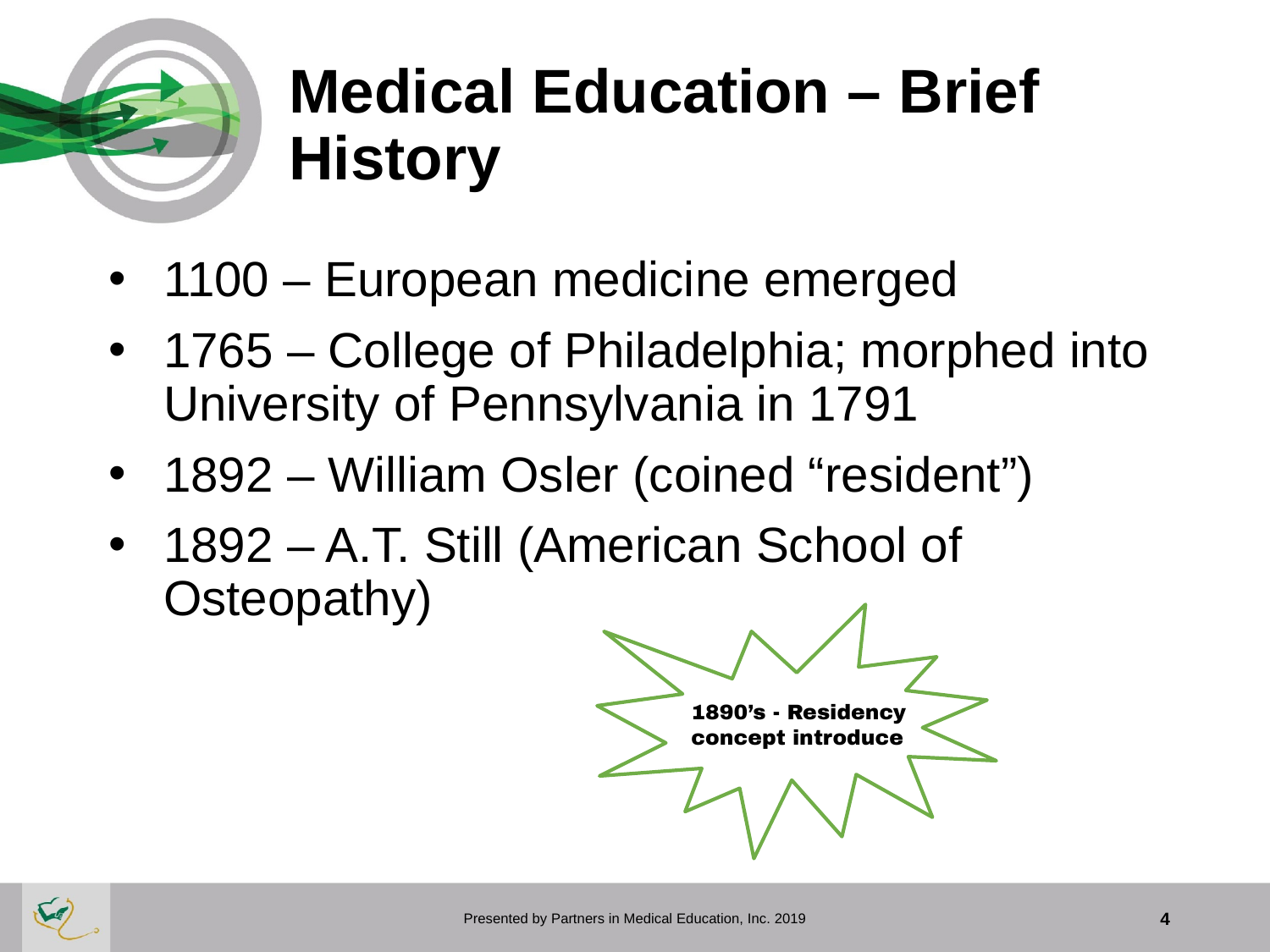

# Medical Education – Brief History
1100 – European medicine emerged
1765 – College of Philadelphia; morphed into University of Pennsylvania in 1791
1892 – William Osler (coined “resident”)
1892 – A.T. Still (American School of  Osteopathy)

1890’s - Residency concept introduce
Presented by Partners in Medical Education, Inc. 2019
4